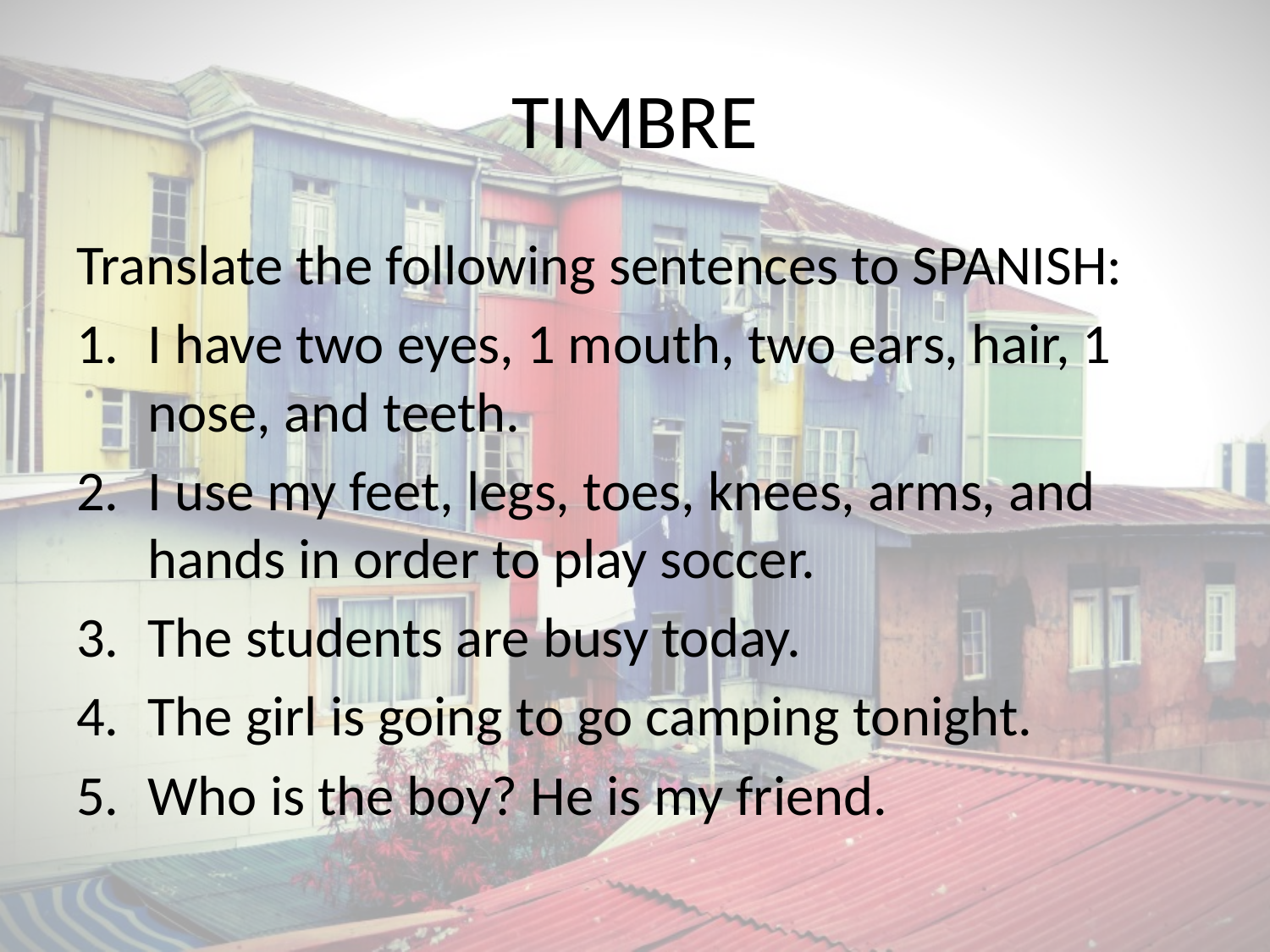

# TIMBRE
Translate the following sentences to SPANISH:
I have two eyes, 1 mouth, two ears, hair, 1 nose, and teeth.
I use my feet, legs, toes, knees, arms, and hands in order to play soccer.
The students are busy today.
The girl is going to go camping tonight.
Who is the boy? He is my friend.